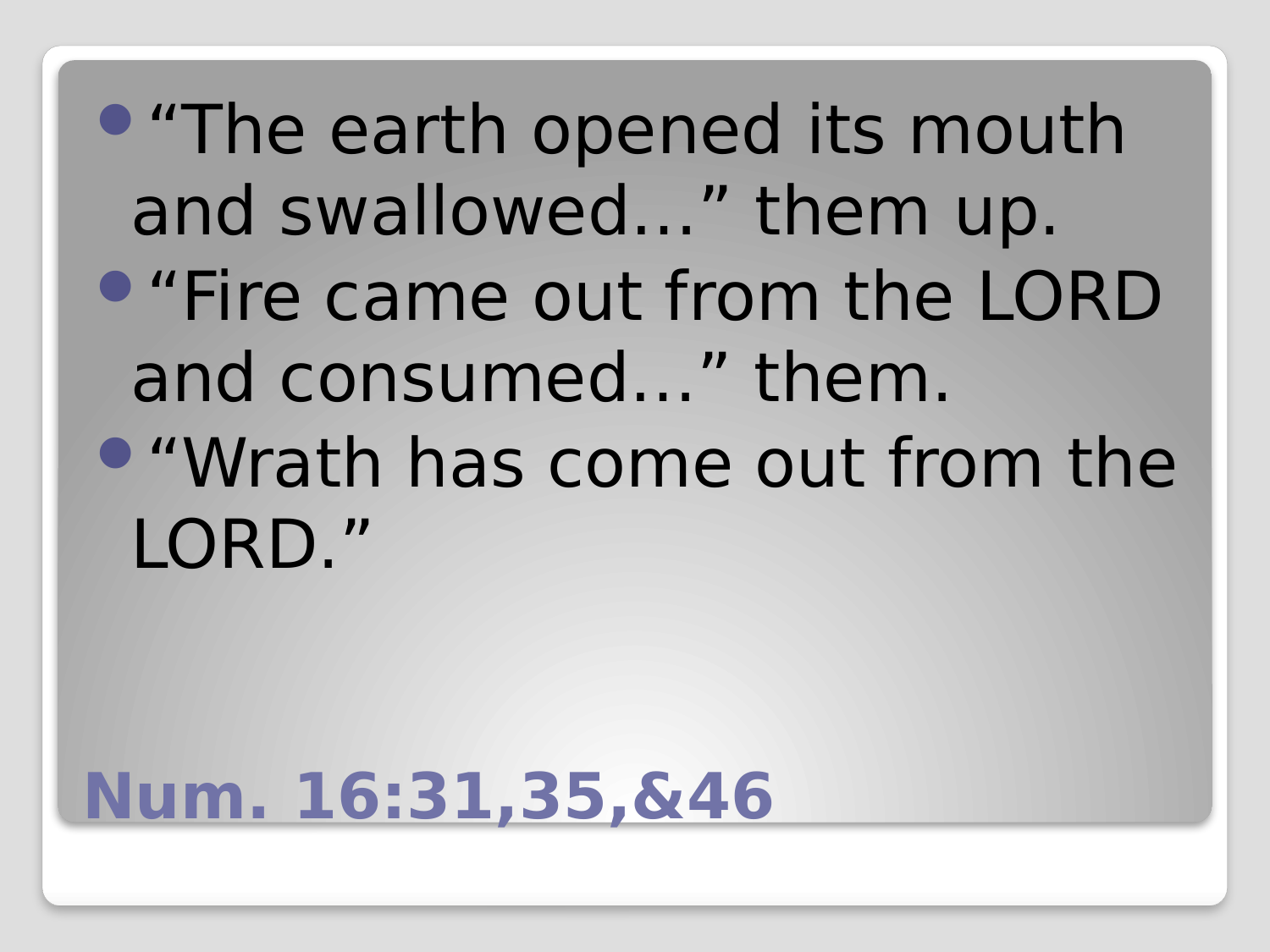

“The earth opened its mouth and swallowed…” them up.
“Fire came out from the LORD and consumed…” them.
“Wrath has come out from the LORD.”
# Num. 16:31,35,&46